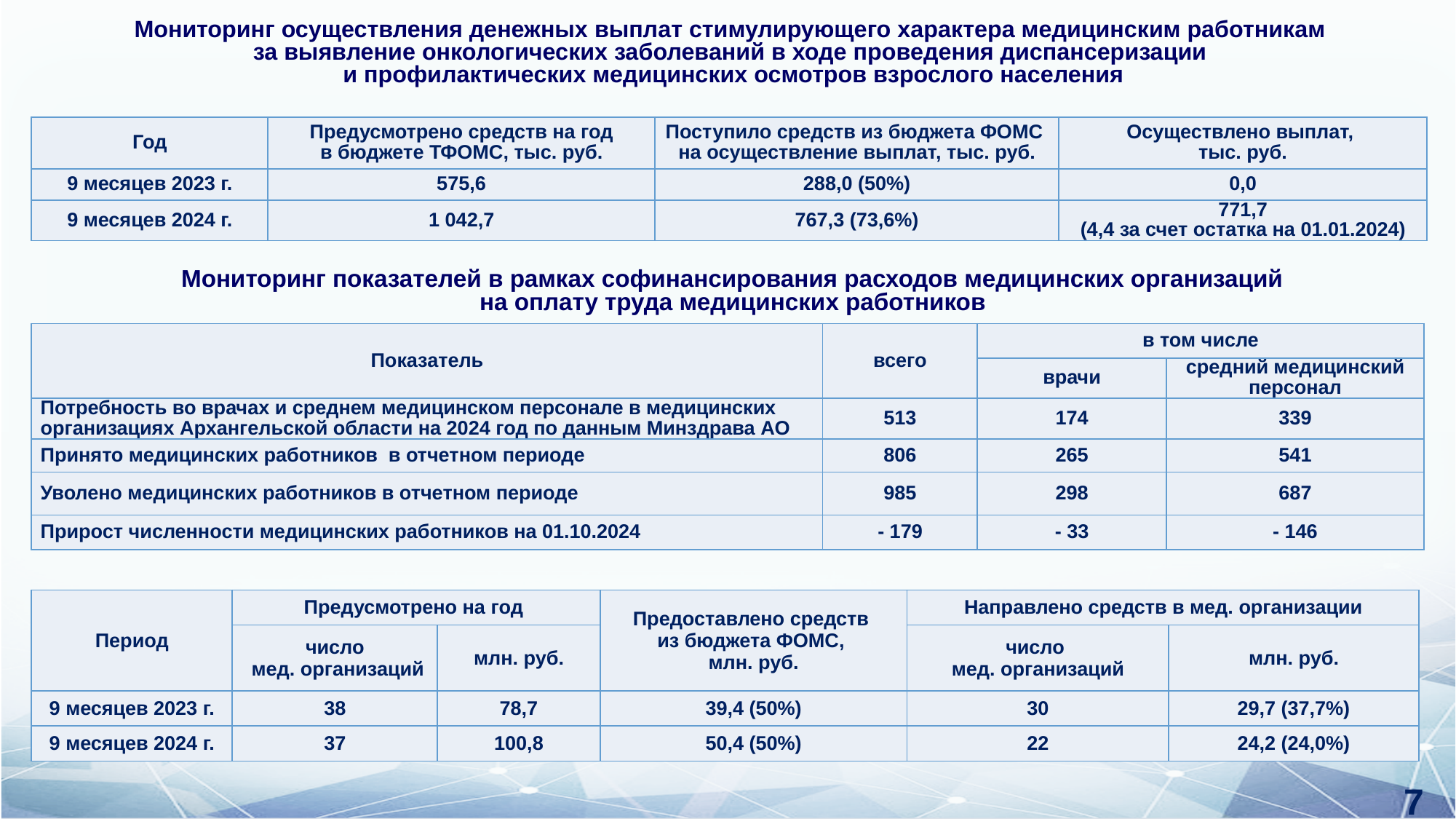

Мониторинг осуществления денежных выплат стимулирующего характера медицинским работникам
за выявление онкологических заболеваний в ходе проведения диспансеризации
и профилактических медицинских осмотров взрослого населения
| Год | Предусмотрено средств на год в бюджете ТФОМС, тыс. руб. | Поступило средств из бюджета ФОМС на осуществление выплат, тыс. руб. | Осуществлено выплат, тыс. руб. |
| --- | --- | --- | --- |
| 9 месяцев 2023 г. | 575,6 | 288,0 (50%) | 0,0 |
| 9 месяцев 2024 г. | 1 042,7 | 767,3 (73,6%) | 771,7 (4,4 за счет остатка на 01.01.2024) |
# Мониторинг показателей в рамках софинансирования расходов медицинских организаций на оплату труда медицинских работников

| Показатель | всего | в том числе |  |
| --- | --- | --- | --- |
|  |  | врачи | средний медицинский персонал |
| Потребность во врачах и среднем медицинском персонале в медицинских организациях Архангельской области на 2024 год по данным Минздрава АО | 513 | 174 | 339 |
| Принято медицинских работников в отчетном периоде | 806 | 265 | 541 |
| Уволено медицинских работников в отчетном периоде | 985 | 298 | 687 |
| Прирост численности медицинских работников на 01.10.2024 | - 179 | - 33 | - 146 |
| Период | Предусмотрено на год |  | Предоставлено средств из бюджета ФОМС, млн. руб. | Направлено средств в мед. организации |  |
| --- | --- | --- | --- | --- | --- |
|  | число мед. организаций | млн. руб. |  | число мед. организаций | млн. руб. |
| 9 месяцев 2023 г. | 38 | 78,7 | 39,4 (50%) | 30 | 29,7 (37,7%) |
| 9 месяцев 2024 г. | 37 | 100,8 | 50,4 (50%) | 22 | 24,2 (24,0%) |
7